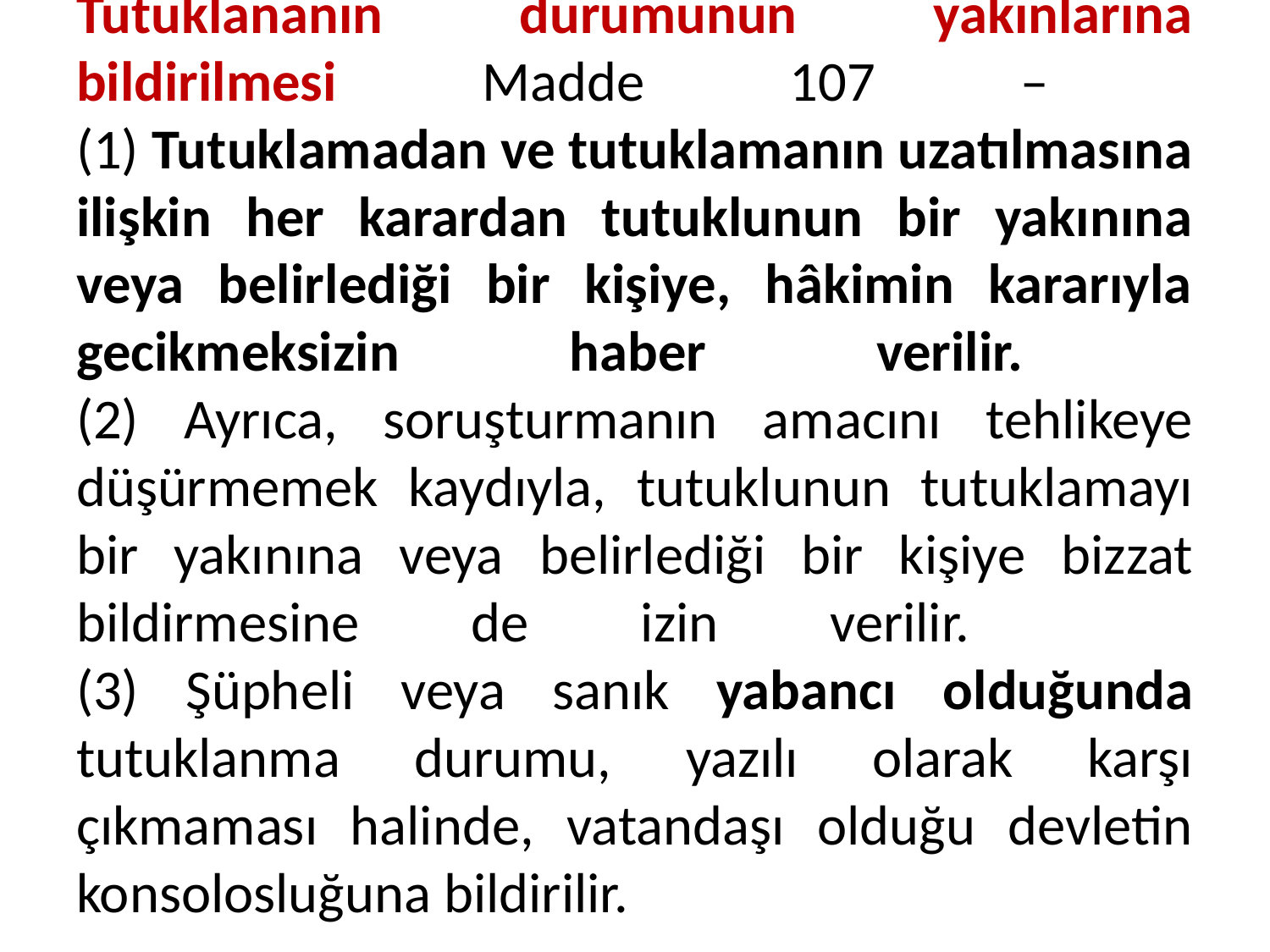

# Tutuklananın durumunun yakınlarına bildirilmesi Madde 107 – (1) Tutuklamadan ve tutuklamanın uzatılmasına ilişkin her karardan tutuklunun bir yakınına veya belirlediği bir kişiye, hâkimin kararıyla gecikmeksizin haber verilir. (2) Ayrıca, soruşturmanın amacını tehlikeye düşürmemek kaydıyla, tutuklunun tutuklamayı bir yakınına veya belirlediği bir kişiye bizzat bildirmesine de izin verilir. (3) Şüpheli veya sanık yabancı olduğunda tutuklanma durumu, yazılı olarak karşı çıkmaması halinde, vatandaşı olduğu devletin konsolosluğuna bildirilir.